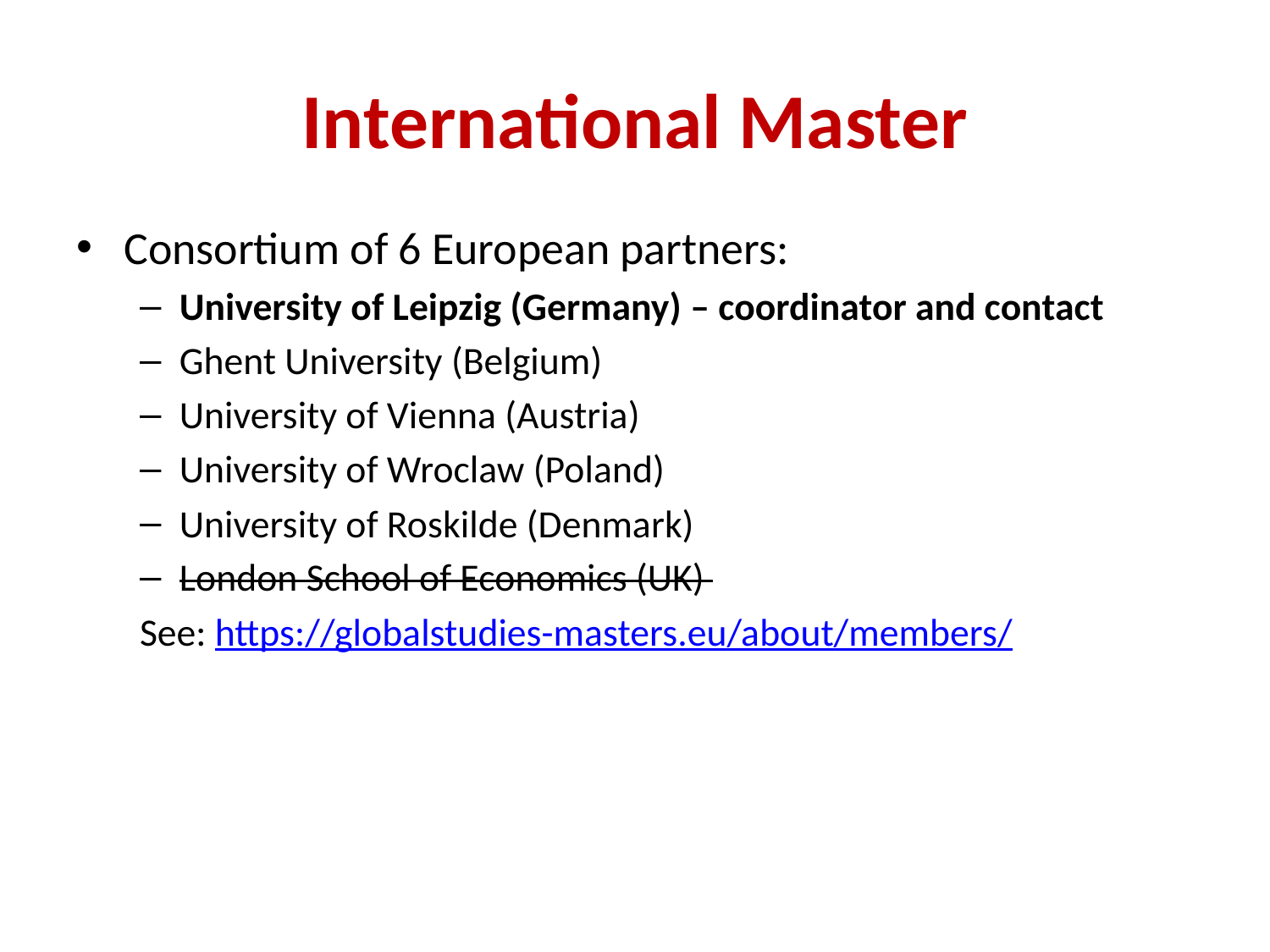

# International Master
Consortium of 6 European partners:
University of Leipzig (Germany) – coordinator and contact
Ghent University (Belgium)
University of Vienna (Austria)
University of Wroclaw (Poland)
University of Roskilde (Denmark)
London School of Economics (UK)
See: https://globalstudies-masters.eu/about/members/